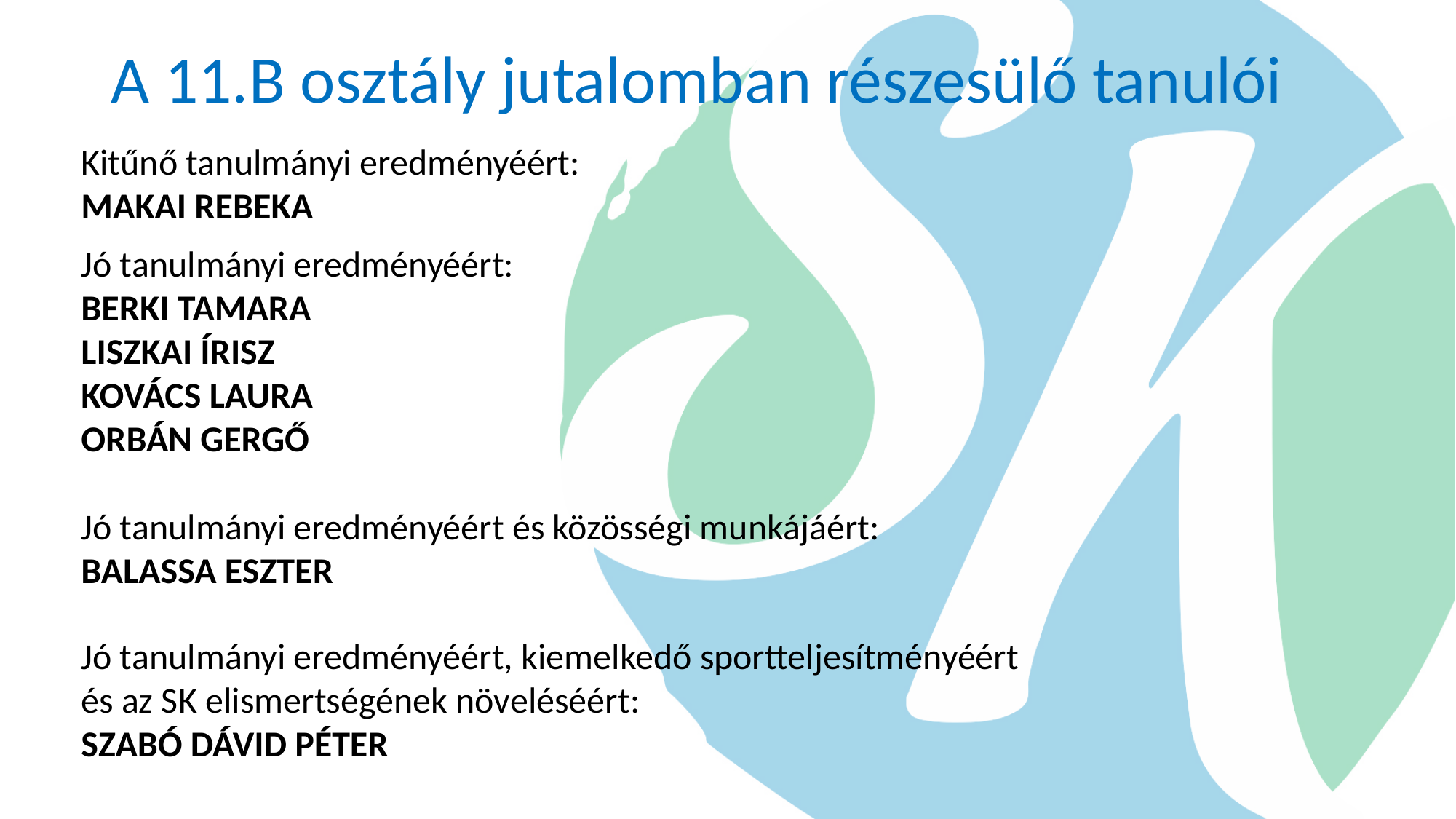

# A 11.B osztály jutalomban részesülő tanulói
Kitűnő tanulmányi eredményéért:
MAKAI REBEKA
Jó tanulmányi eredményéért:
BERKI TAMARA
LISZKAI ÍRISZ
KOVÁCS LAURA
ORBÁN GERGŐ
Jó tanulmányi eredményéért és közösségi munkájáért:
BALASSA ESZTER
Jó tanulmányi eredményéért, kiemelkedő sportteljesítményéért és az SK elismertségének növeléséért:
SZABÓ DÁVID PÉTER